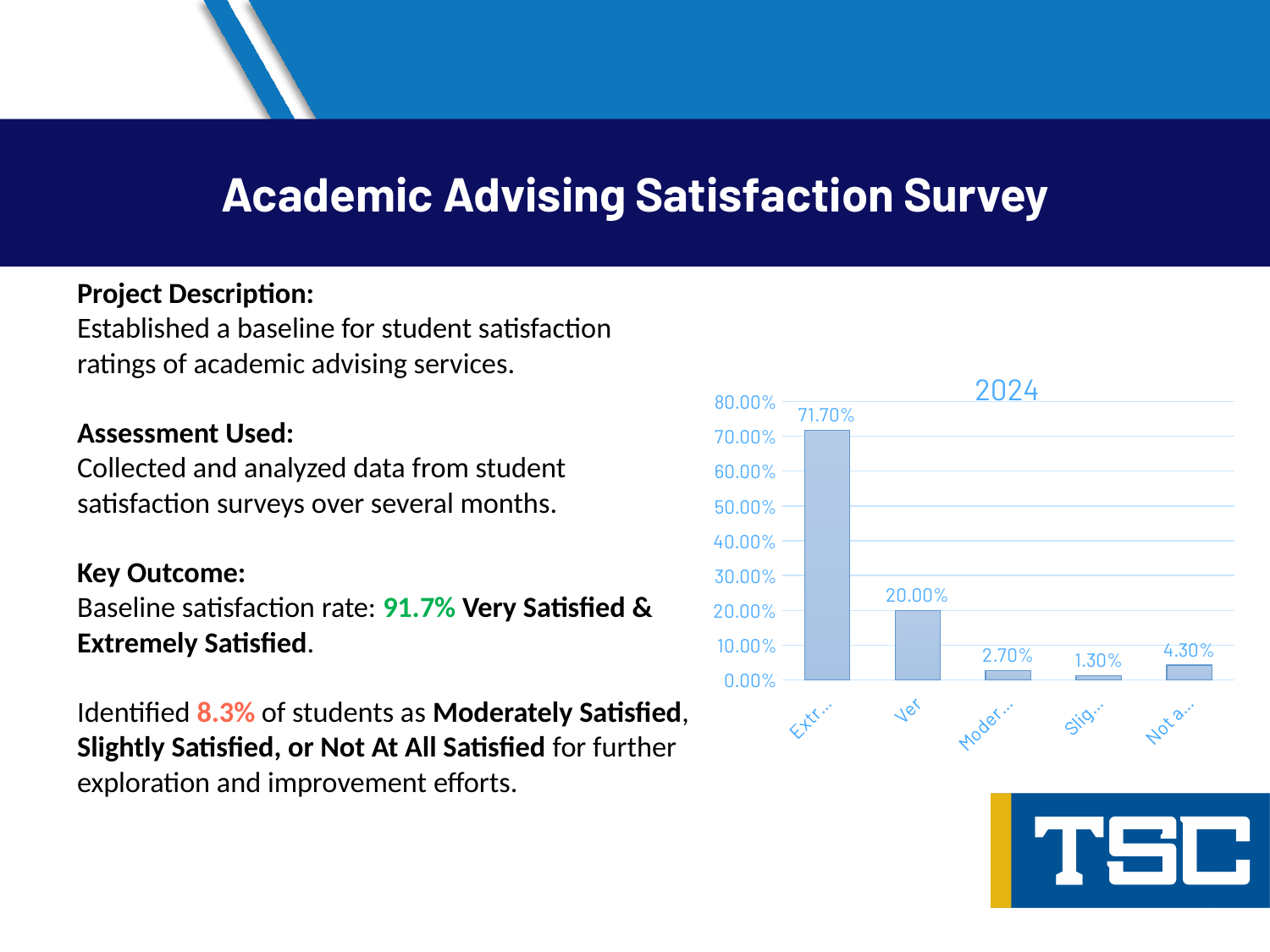

Academic Advising Satisfaction Survey
Project Description:
Established a baseline for student satisfaction ratings of academic advising services.

Assessment Used:
Collected and analyzed data from student satisfaction surveys over several months.

Key Outcome:
Baseline satisfaction rate: 91.7% Very Satisfied & Extremely Satisfied.

Identified 8.3% of students as Moderately Satisfied, Slightly Satisfied, or Not At All Satisfied for further exploration and improvement efforts.

### Chart:

| Category | 2024 |
|---|---|
| Extremely Satisfied | 0.717 |
| Very Satisfied | 0.2 |
| Moderately Satisfied | 0.027 |
| Slightly Satisfied | 0.013 |
| Not at All Satisfied | 0.043 |